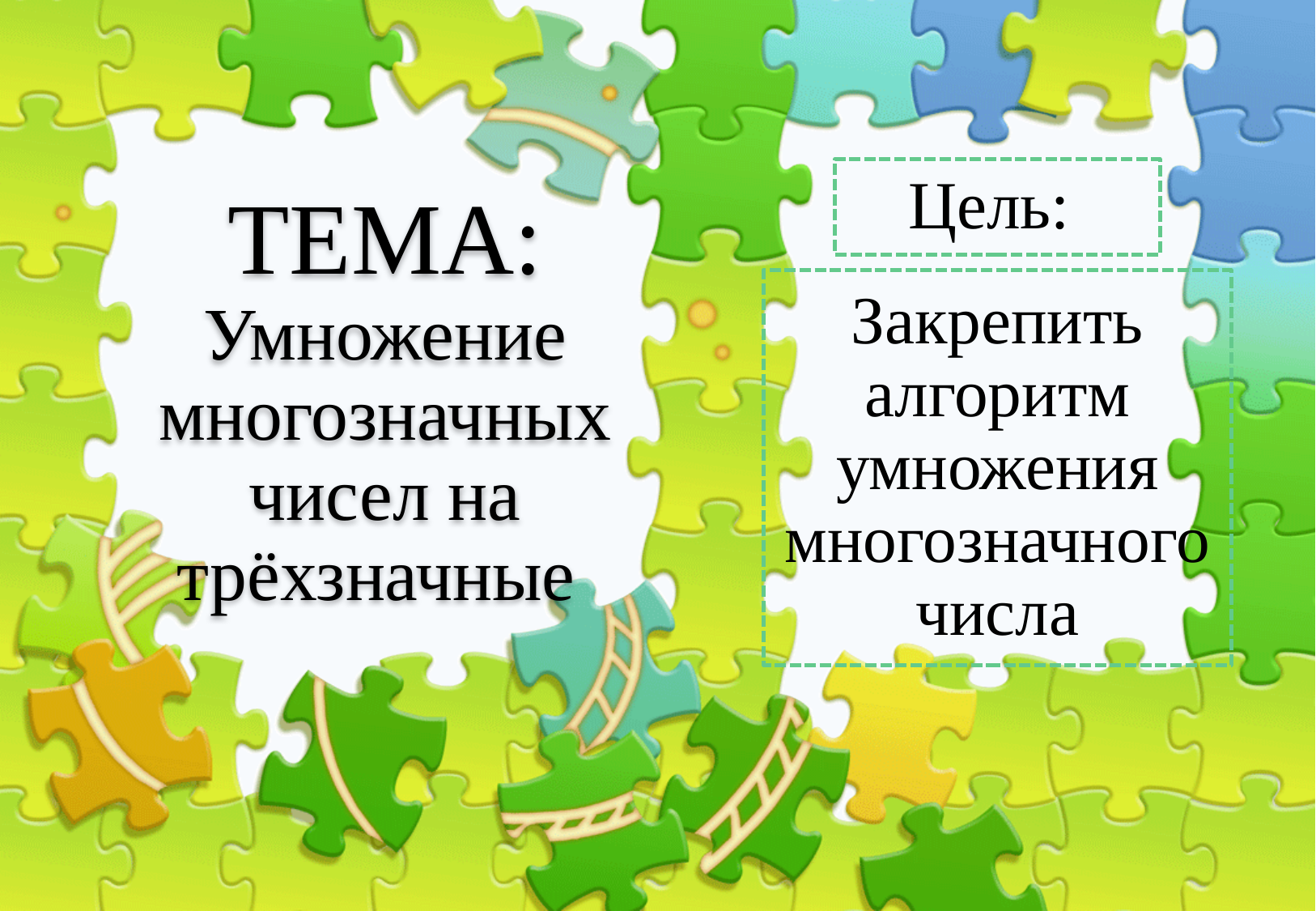

# ТЕМА: Умножение многозначных чисел на трёхзначные
Цель:
Закрепить алгоритм умножения многозначного числа